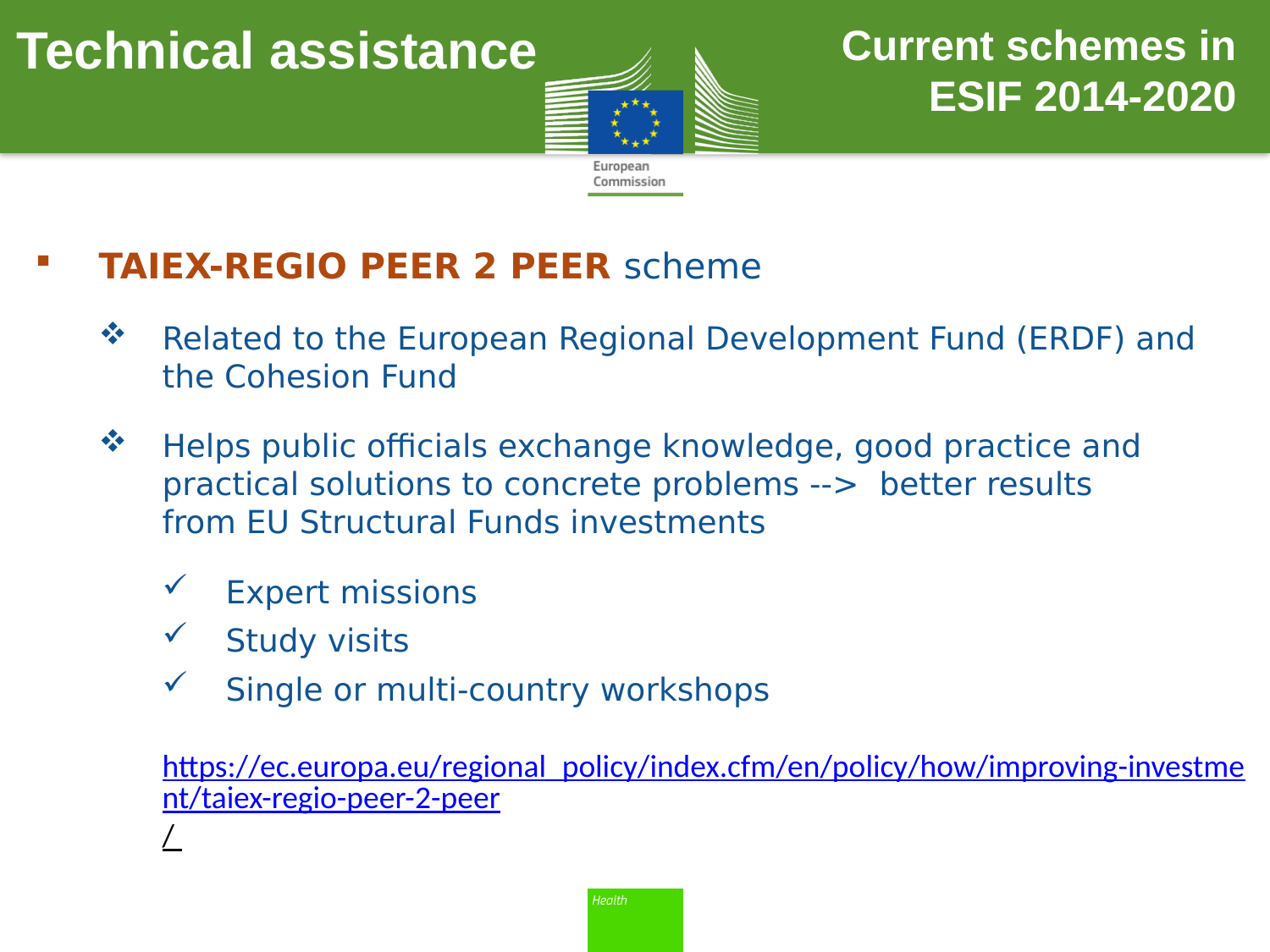

Technical assistance
Current schemes in ESIF 2014-2020

TAIEX-REGIO PEER 2 PEER scheme
Related to the European Regional Development Fund (ERDF) and the Cohesion Fund
Helps public officials exchange knowledge, good practice and practical solutions to concrete problems -->  better results
from EU Structural Funds investments
Expert missions
Study visits
Single or multi-country workshops

https://ec.europa.eu/regional_policy/index.cfm/en/policy/how/improving-investment/taiex-regio-peer-2-peer/